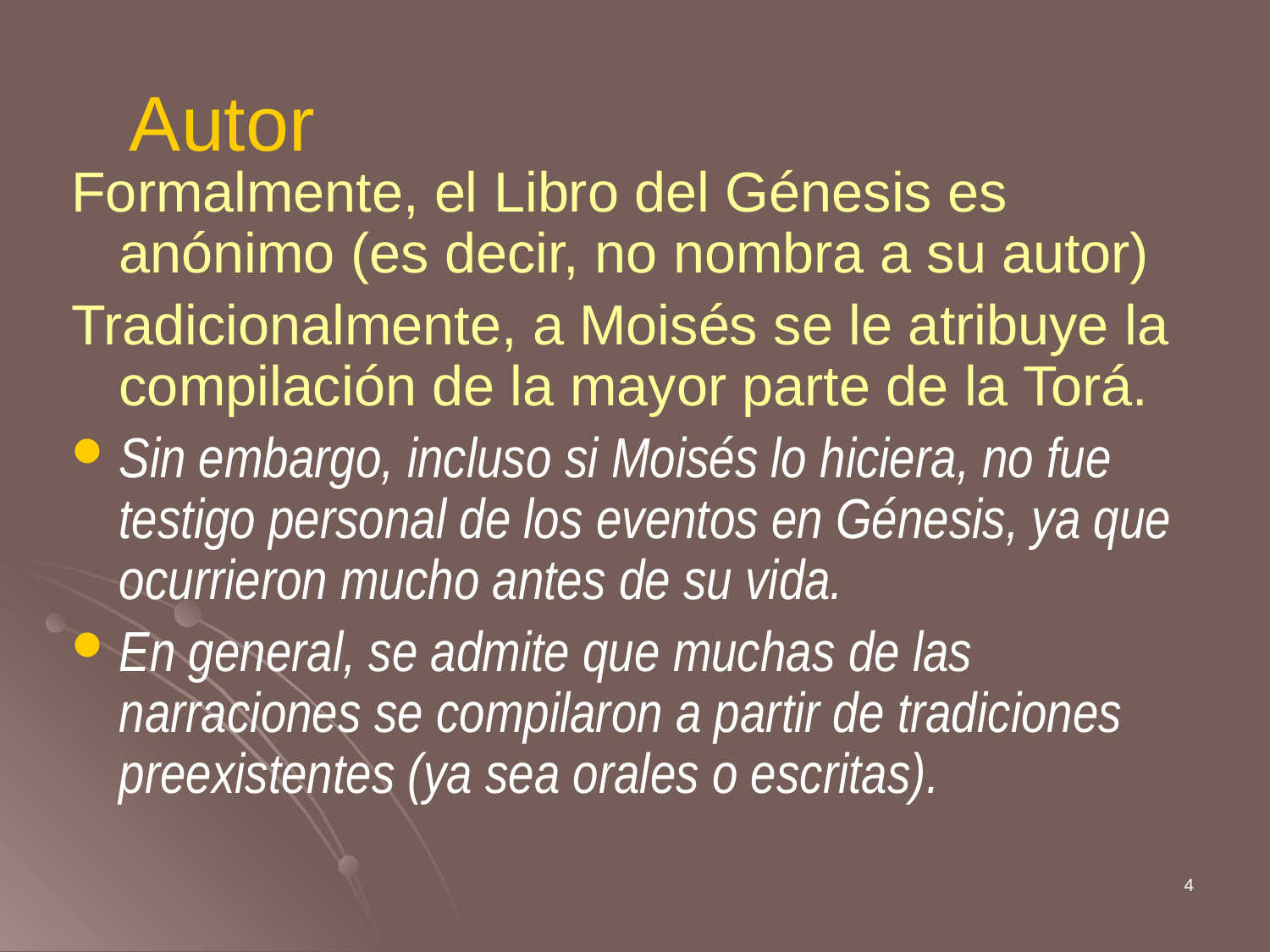

# Autor
Formalmente, el Libro del Génesis es anónimo (es decir, no nombra a su autor)
Tradicionalmente, a Moisés se le atribuye la compilación de la mayor parte de la Torá.
Sin embargo, incluso si Moisés lo hiciera, no fue testigo personal de los eventos en Génesis, ya que ocurrieron mucho antes de su vida.
En general, se admite que muchas de las narraciones se compilaron a partir de tradiciones preexistentes (ya sea orales o escritas).
4